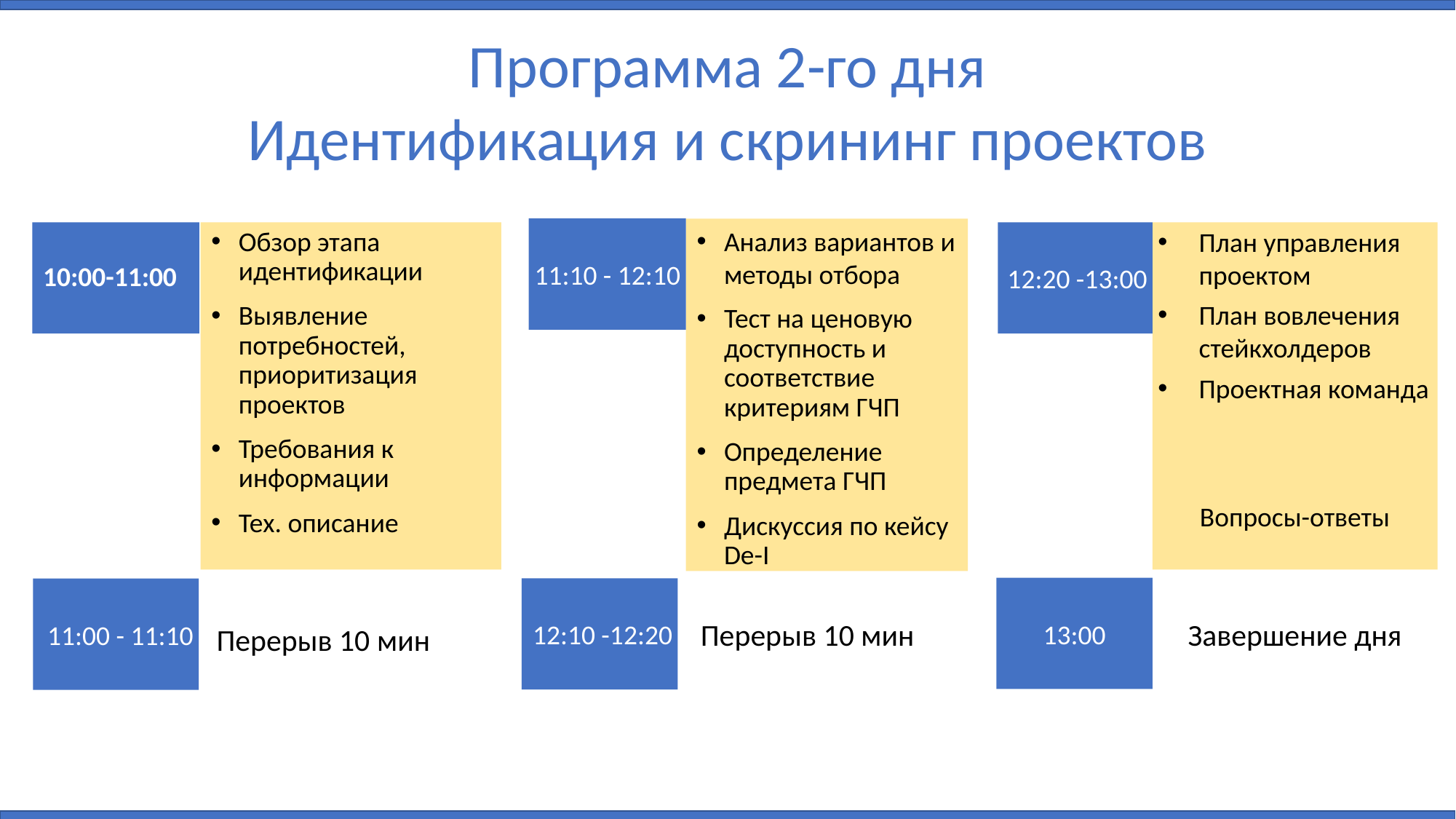

Программа 2-го дня
Идентификация и скрининг проектов
35
11:10 - 12:10
Анализ вариантов и методы отбора
Тест на ценовую доступность и соответствие критериям ГЧП
Определение предмета ГЧП
Дискуссия по кейсу De-I

10:00-11:00
Обзор этапа идентификации
Выявление потребностей, приоритизация проектов
Требования к информации
Тех. описание

12:20 -13:00
План управления проектом
План вовлечения стейкхолдеров
Проектная команда

Вопросы-ответы
13:00
12:10 -12:20
11:00 - 11:10
Перерыв 10 мин
Завершение дня
Перерыв 10 мин